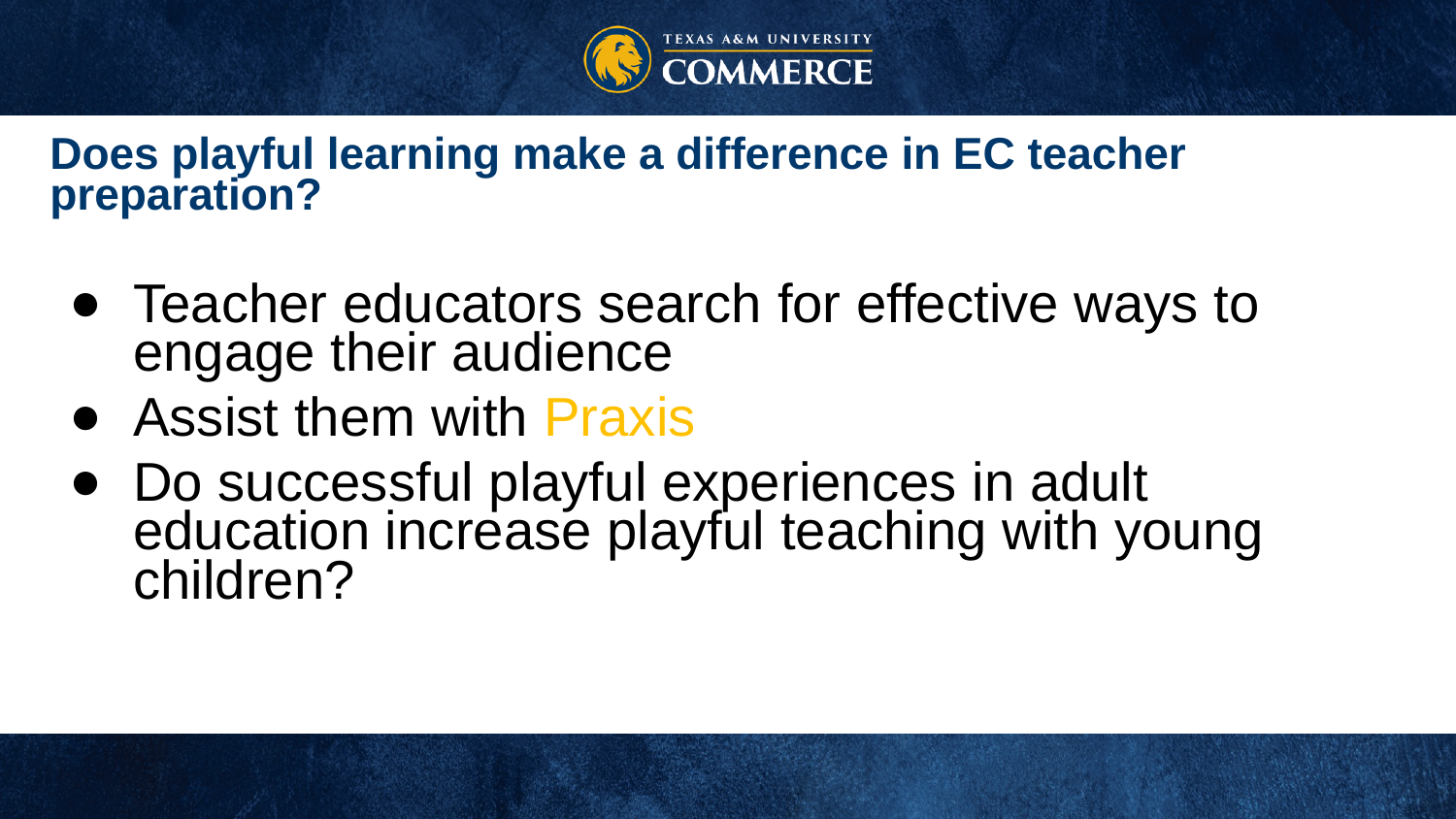

Does playful learning make a difference in EC teacher preparation?
Teacher educators search for effective ways to engage their audience
Assist them with Praxis
Do successful playful experiences in adult education increase playful teaching with young children?